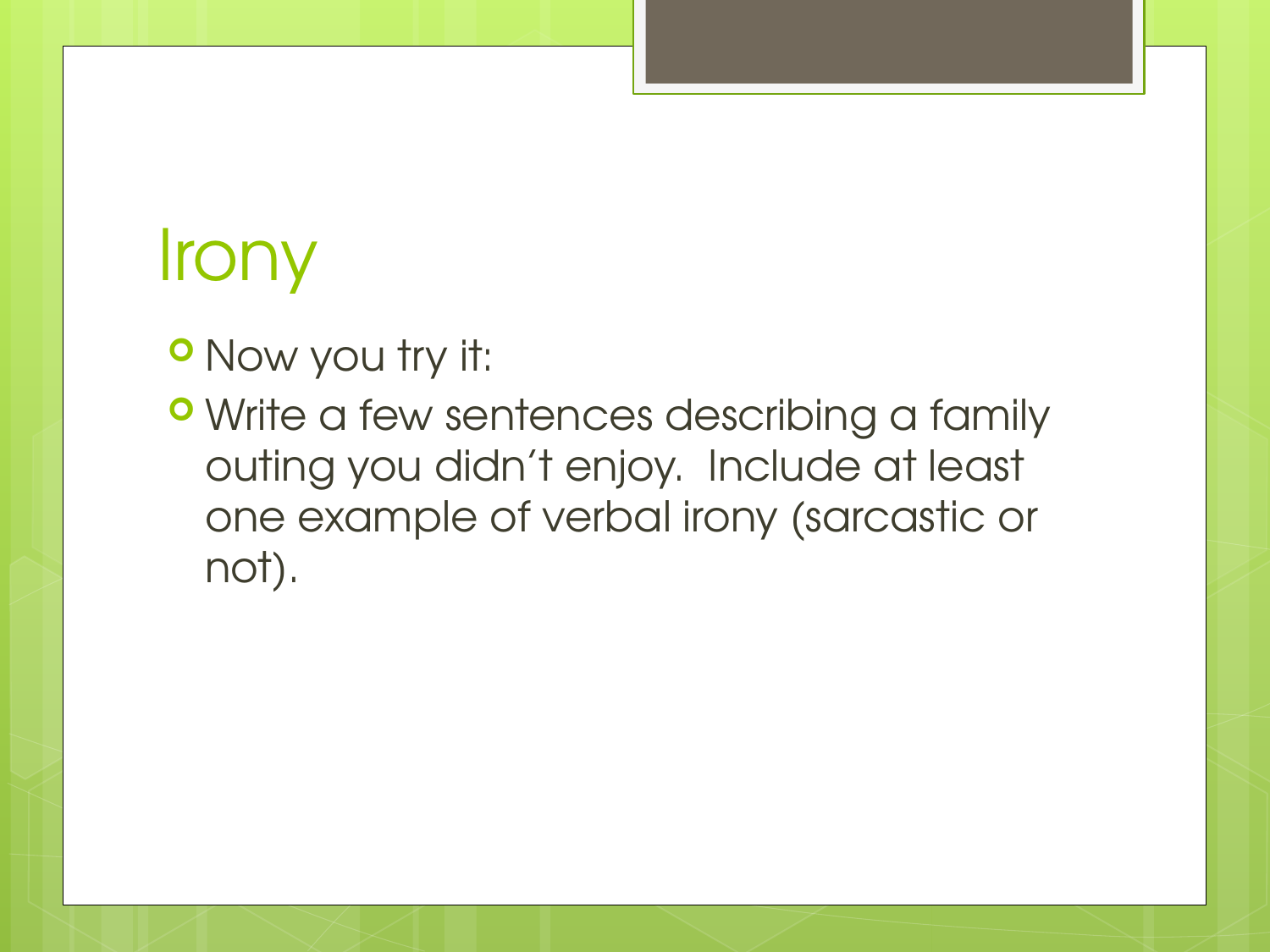

# Irony
Now you try it:
Write a few sentences describing a family outing you didn’t enjoy.  Include at least one example of verbal irony (sarcastic or not).